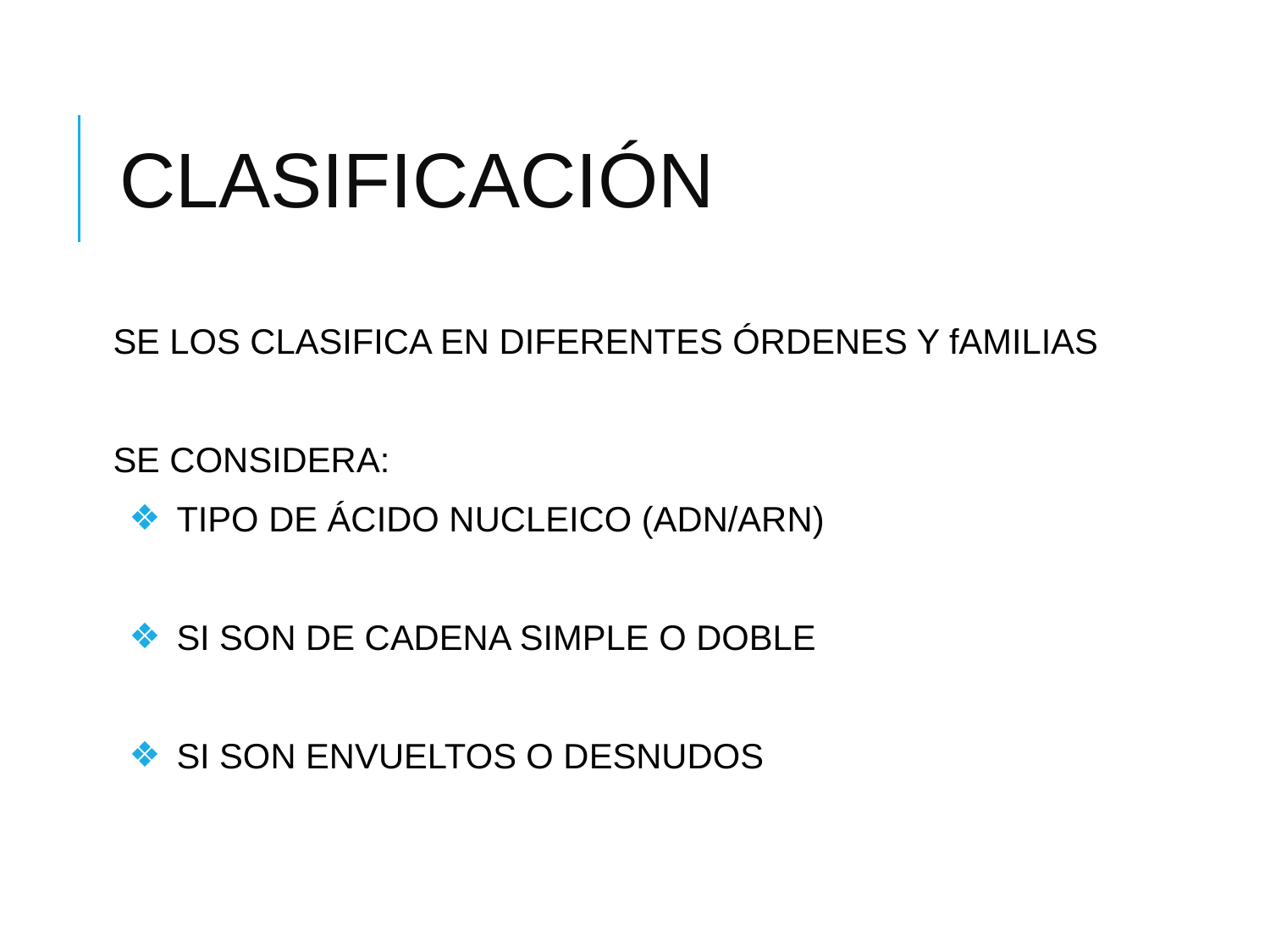

# CLASIFICACIÓN
SE LOS CLASIFICA EN DIFERENTES ÓRDENES Y fAMILIAS

SE CONSIDERA:
TIPO DE ÁCIDO NUCLEICO (ADN/ARN)

SI SON DE CADENA SIMPLE O DOBLE

SI SON ENVUELTOS O DESNUDOS